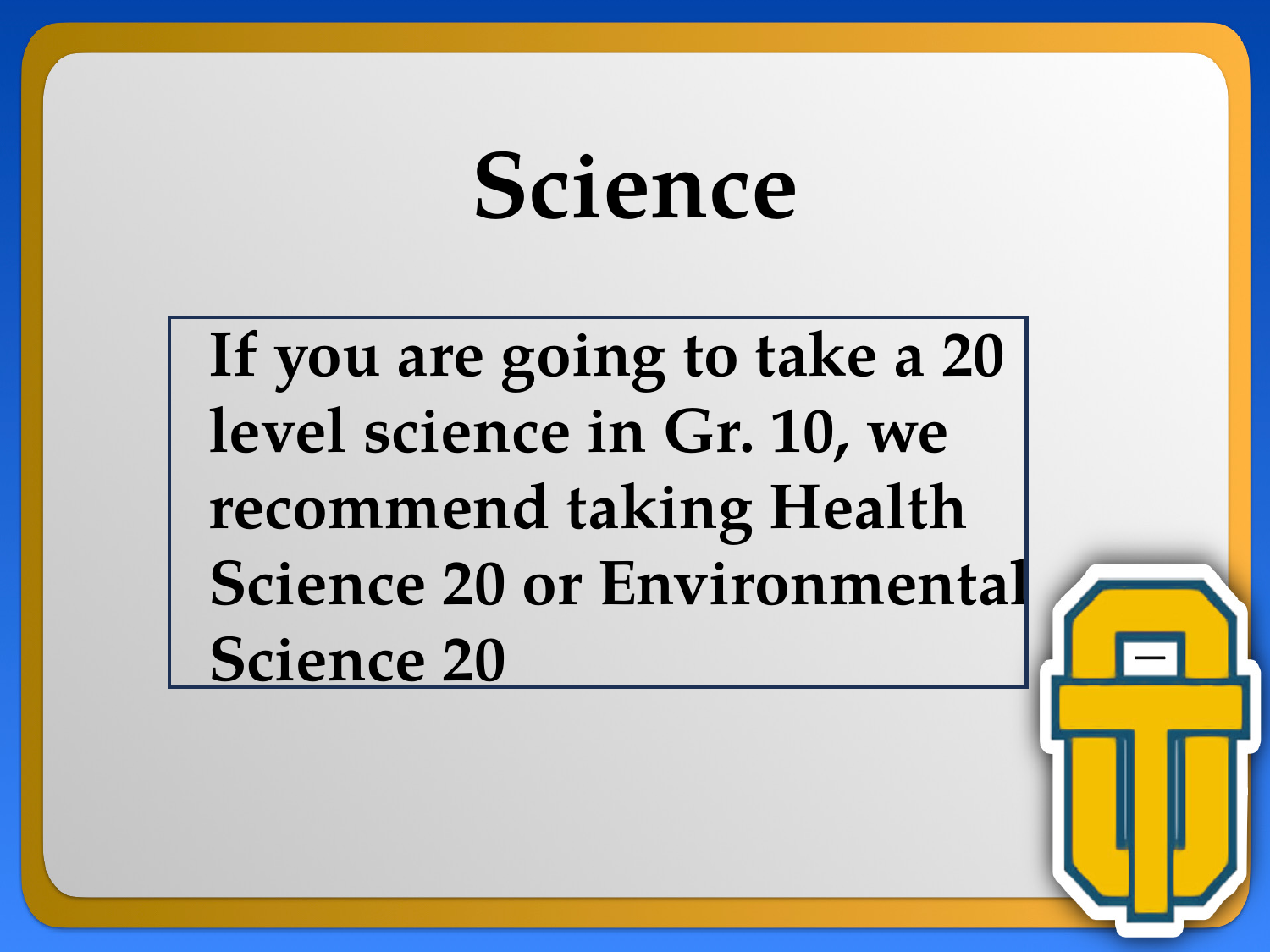

Science

If you are going to take a 20 level science in Gr. 10, we recommend taking Health Science 20 or Environmental Science 20